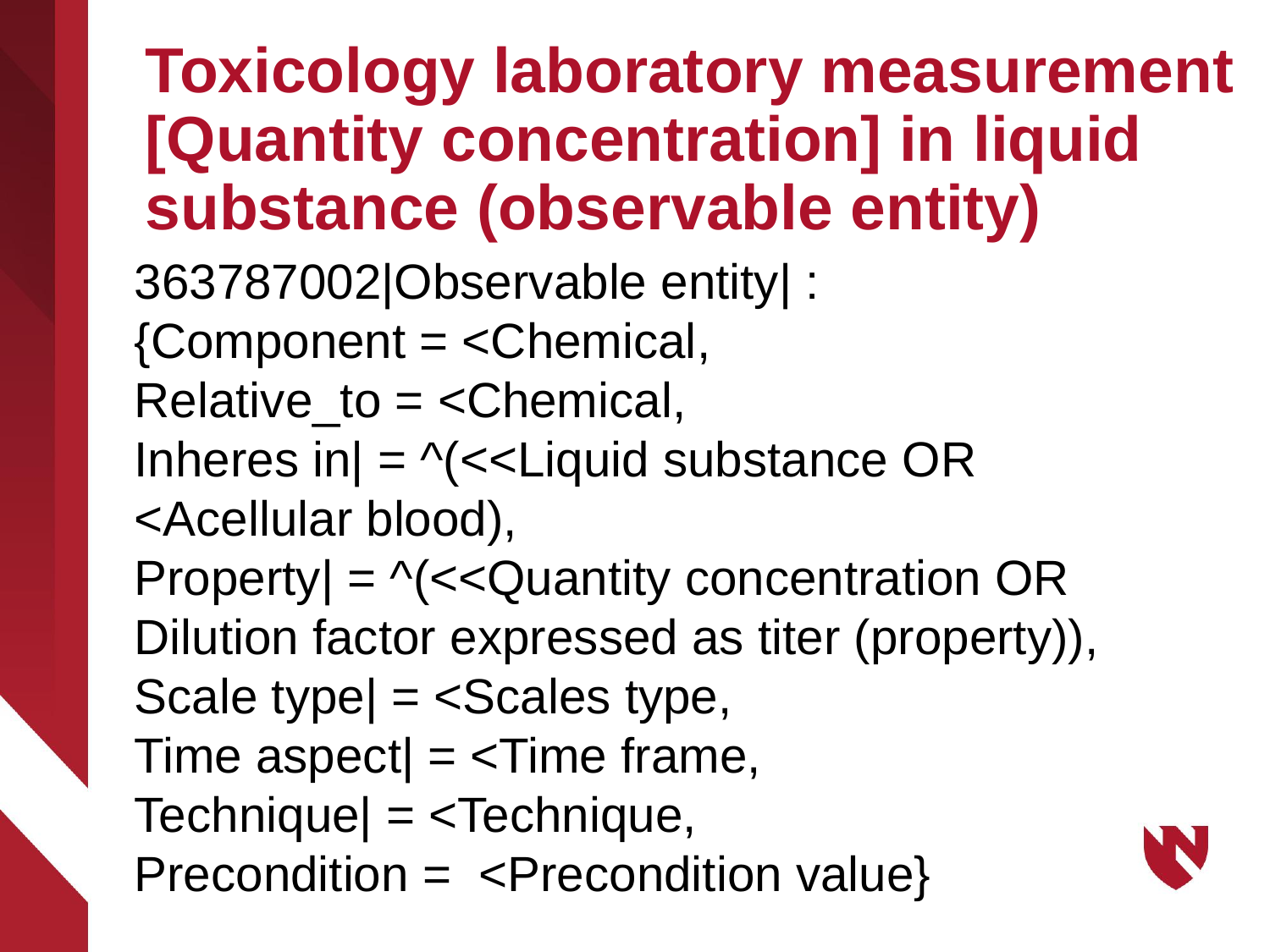

# Toxicology laboratory measurement [Quantity concentration] in liquid substance (observable entity)
363787002|Observable entity| :
{Component = <Chemical,
Relative_to = <Chemical,
Inheres in| = ^(<<Liquid substance OR <Acellular blood),
Property| = ^(<<Quantity concentration OR Dilution factor expressed as titer (property)),
Scale type| = <Scales type,
Time aspect| = <Time frame,
Technique| = <Technique,
Precondition =  <Precondition value}